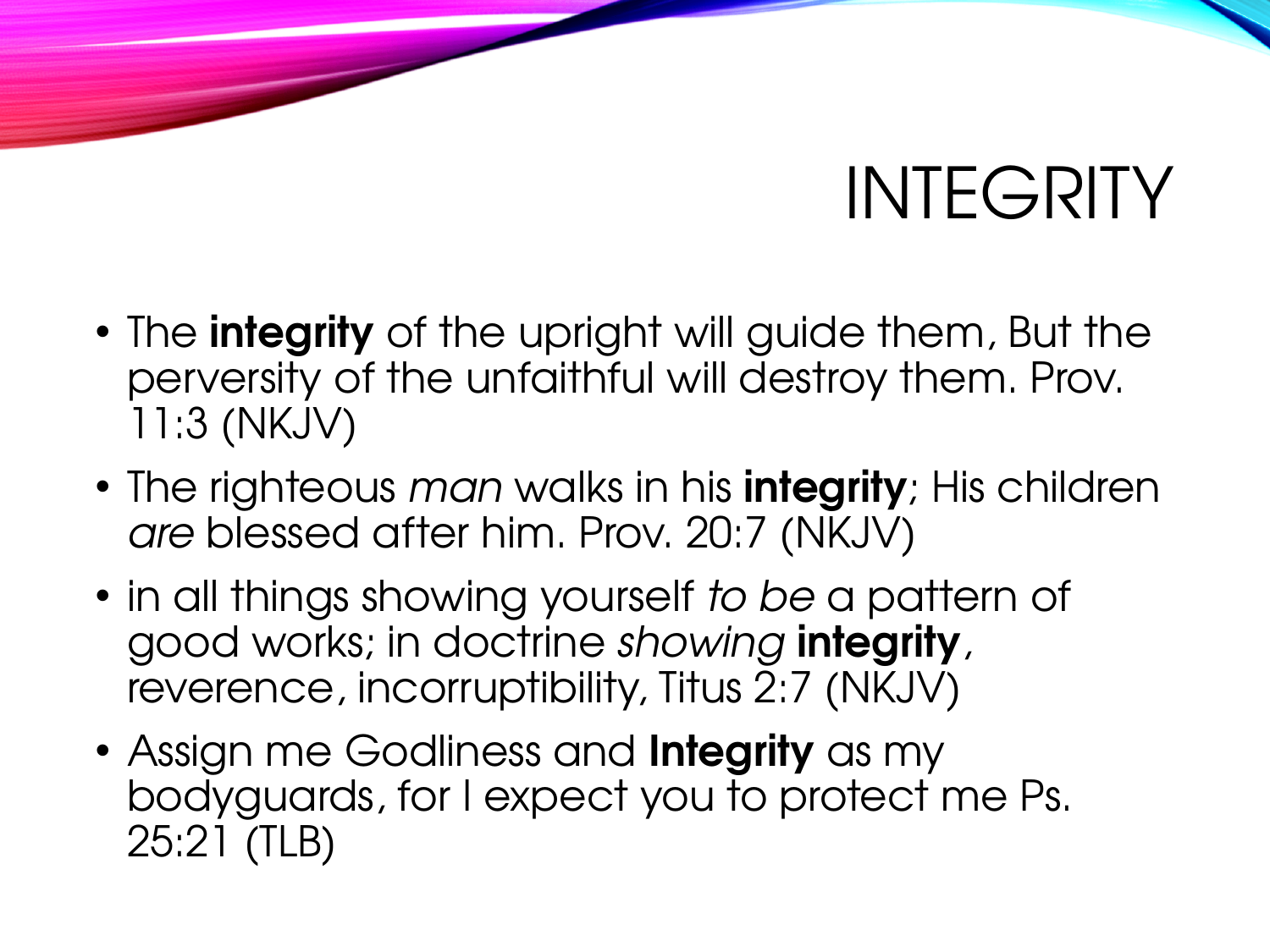

# Integrity
The integrity of the upright will guide them, But the perversity of the unfaithful will destroy them. Prov. 11:3 (NKJV)
The righteous man walks in his integrity; His children are blessed after him. Prov. 20:7 (NKJV)
in all things showing yourself to be a pattern of good works; in doctrine showing integrity, reverence, incorruptibility, Titus 2:7 (NKJV)
Assign me Godliness and Integrity as my bodyguards, for I expect you to protect me Ps. 25:21 (TLB)